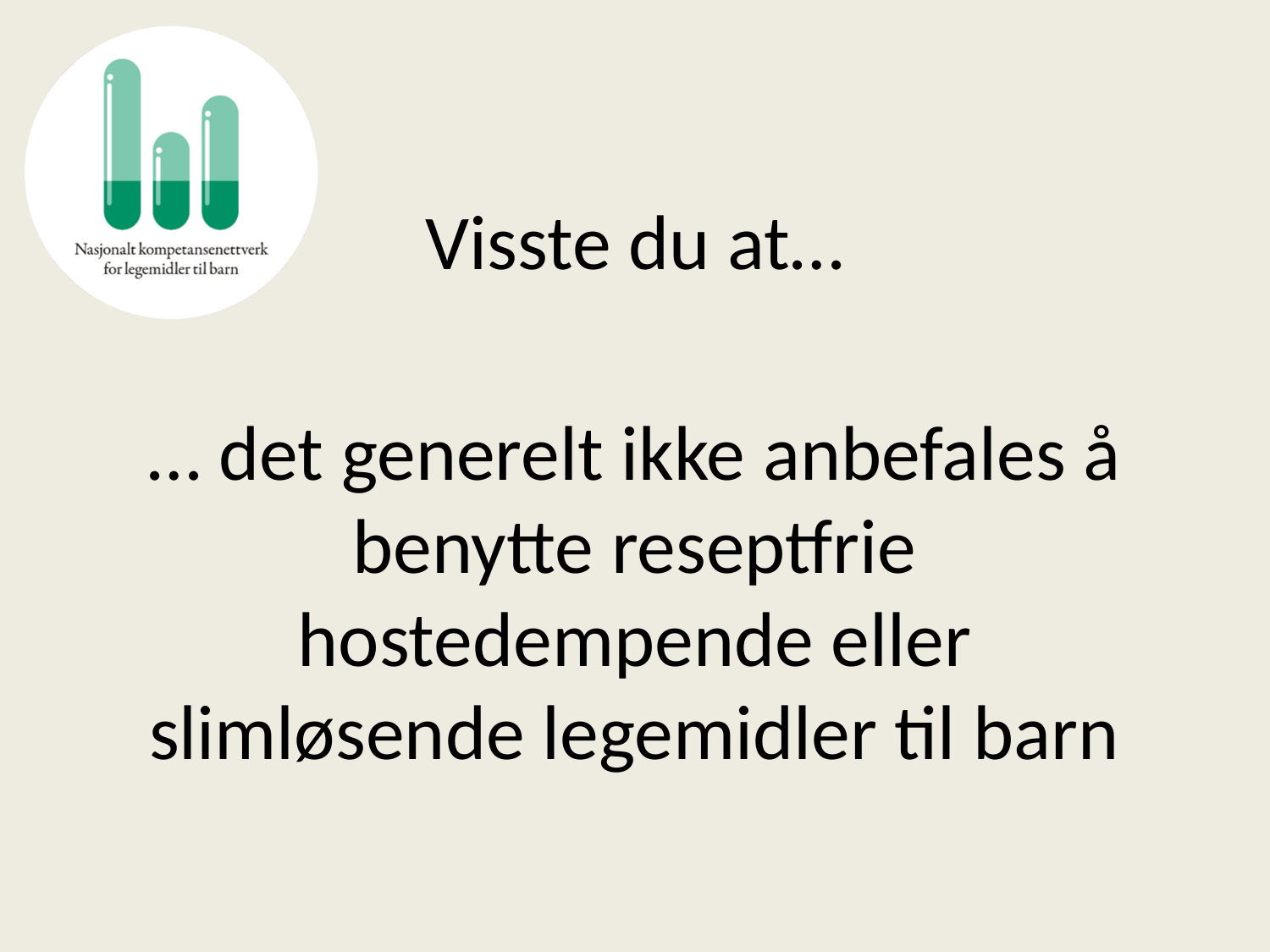

# Visste du at…
… det generelt ikke anbefales å benytte reseptfrie hostedempende eller slimløsende legemidler til barn